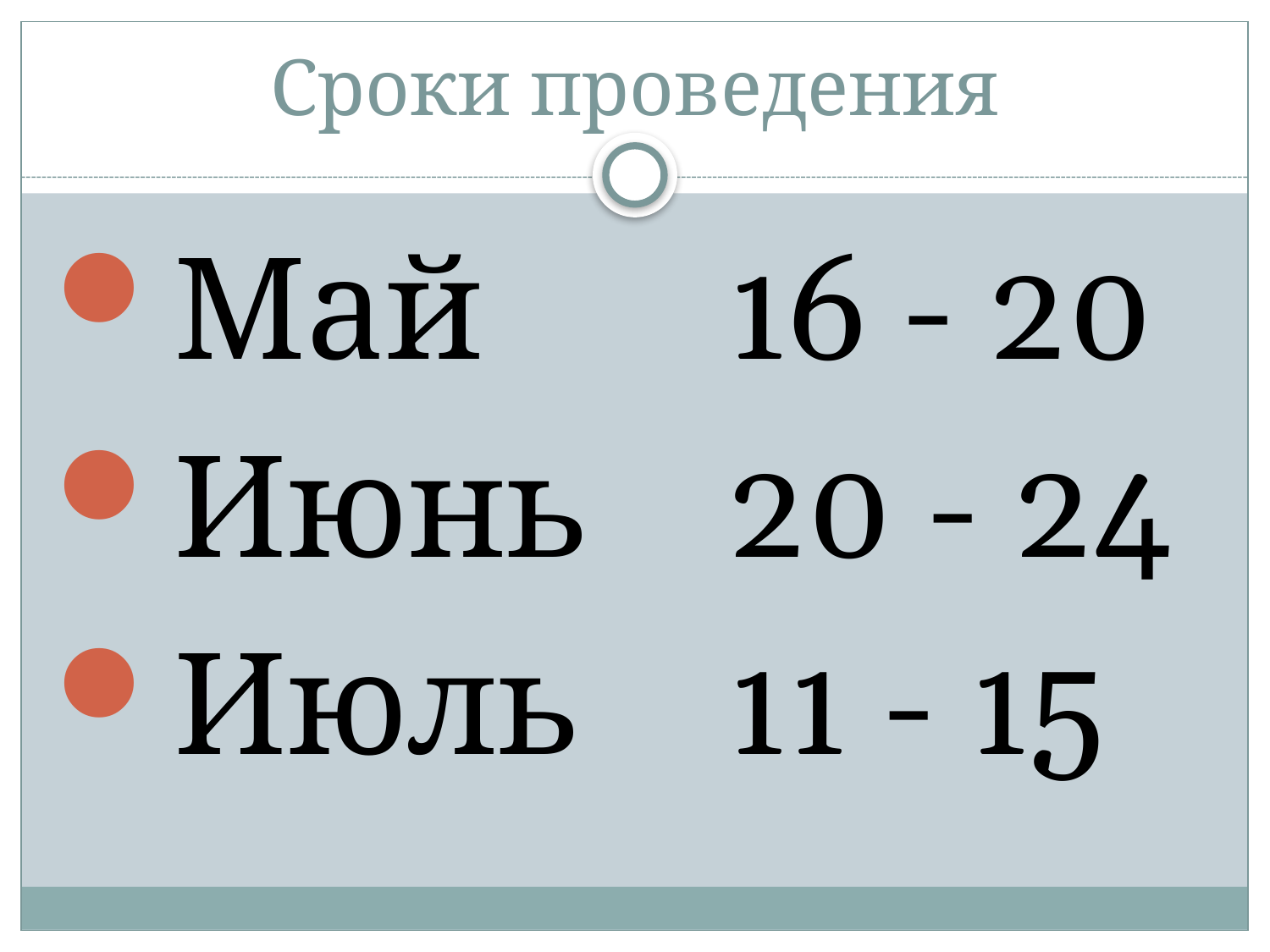

# Сроки проведения
Май 		16 - 20
Июнь  	20 - 24
Июль  	11 - 15